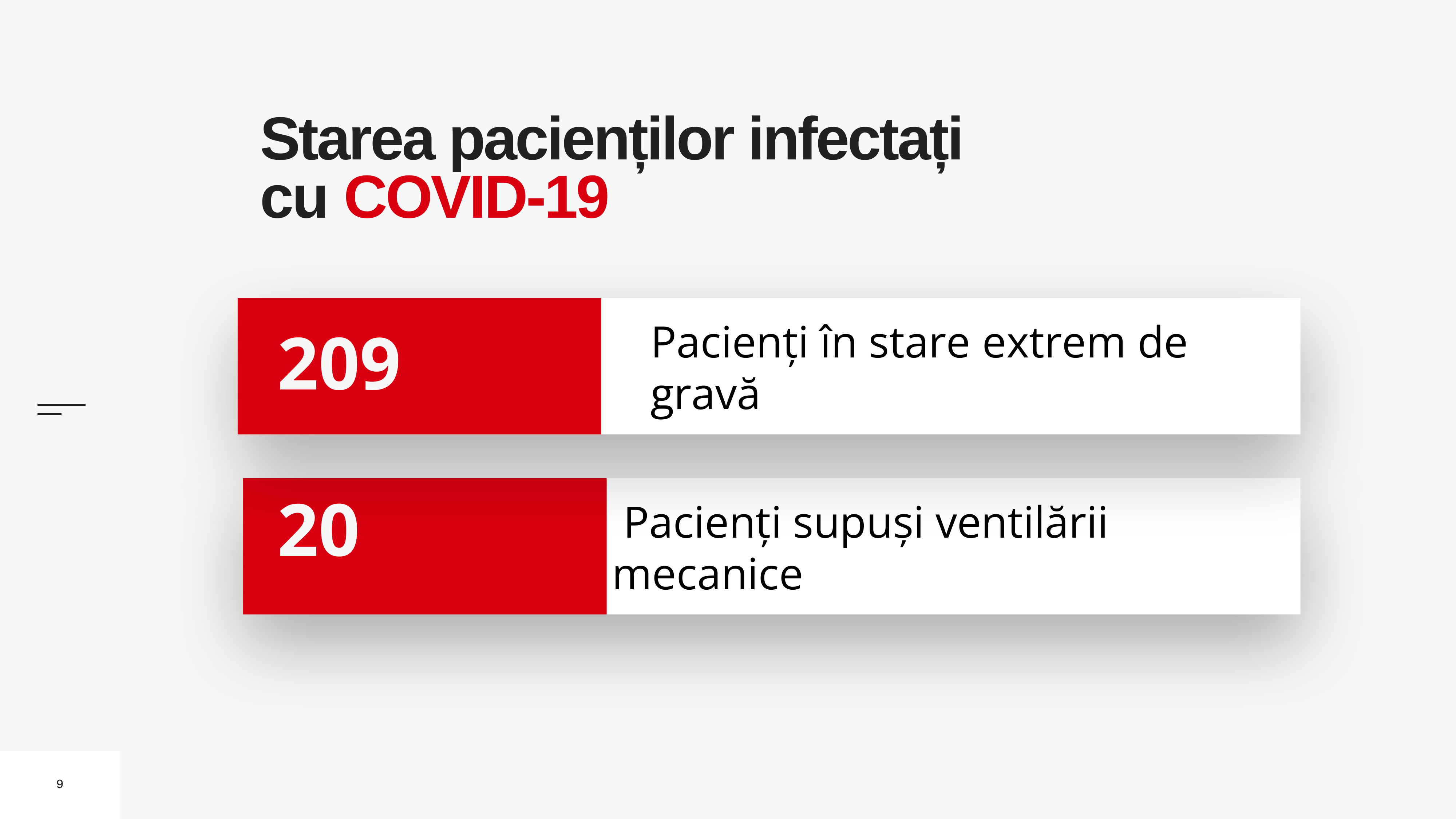

# Starea pacienților infectați cu COVID-19

Pacienți în stare extrem de gravă

209

 Pacienți supuși ventilării mecanice

20
9
9